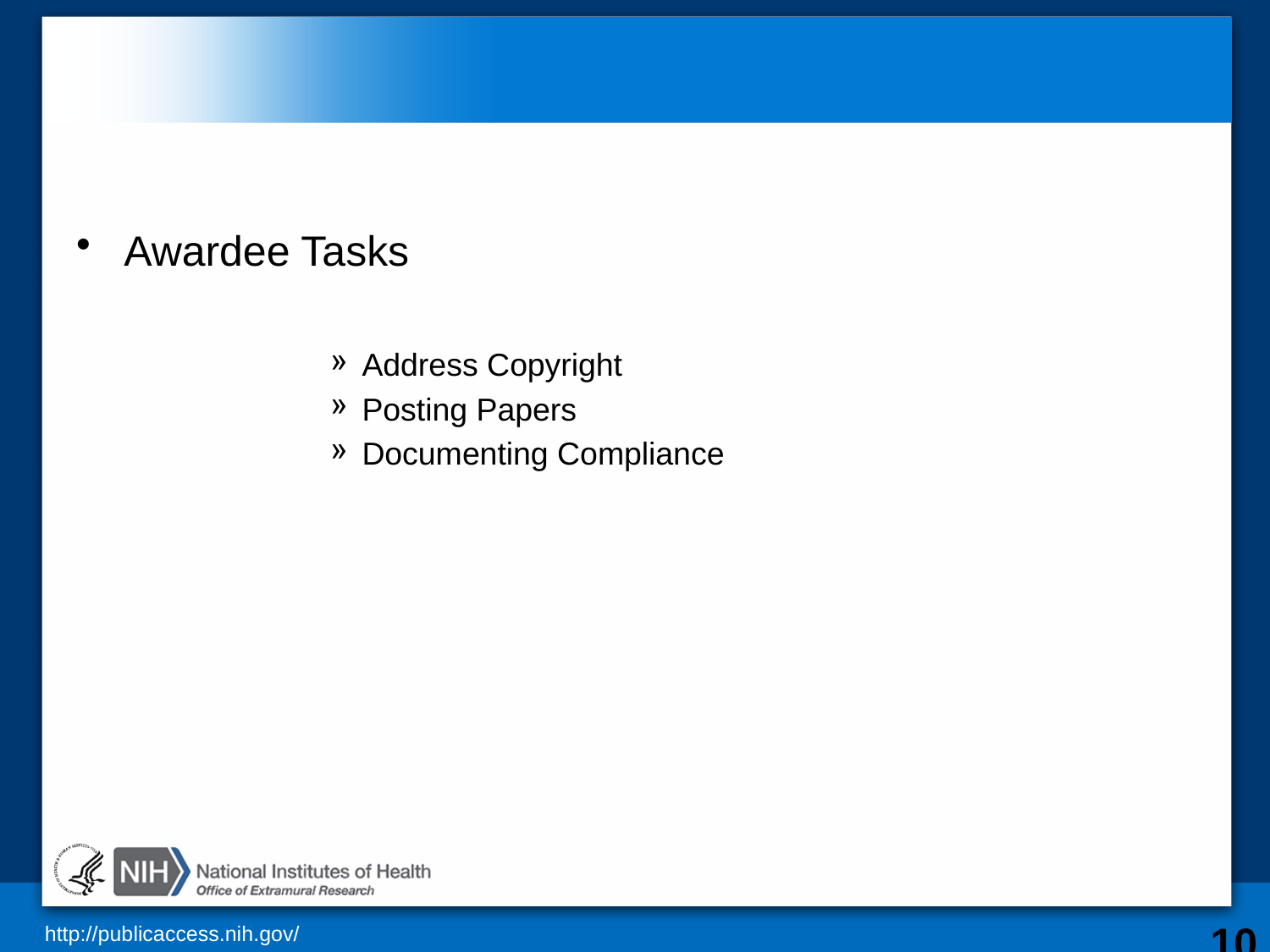

#

Awardee Tasks

Address Copyright
Posting Papers
Documenting Compliance

10